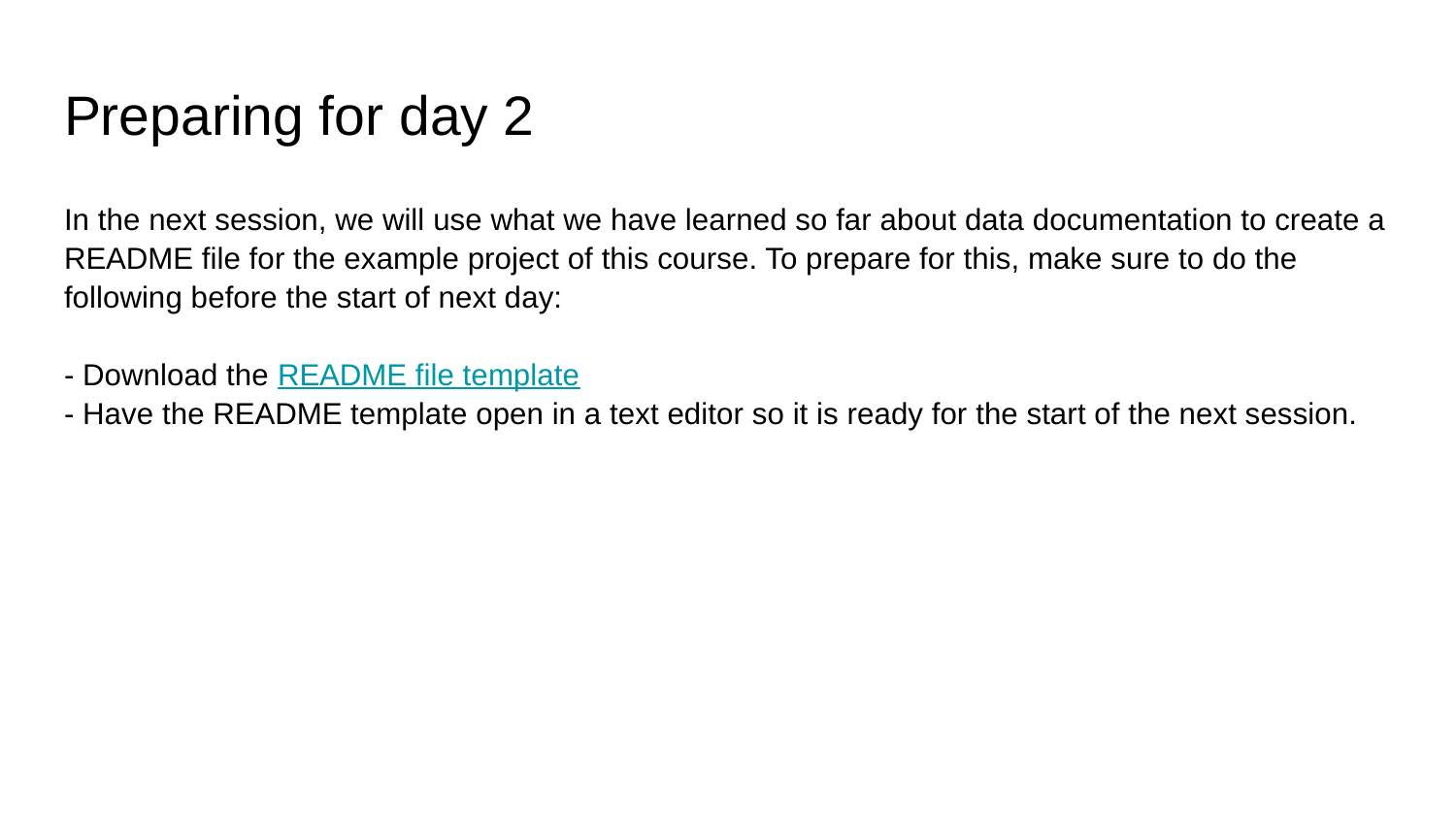

# Preparing for day 2
In the next session, we will use what we have learned so far about data documentation to create a README file for the example project of this course. To prepare for this, make sure to do the following before the start of next day:

- Download the README file template
- Have the README template open in a text editor so it is ready for the start of the next session.